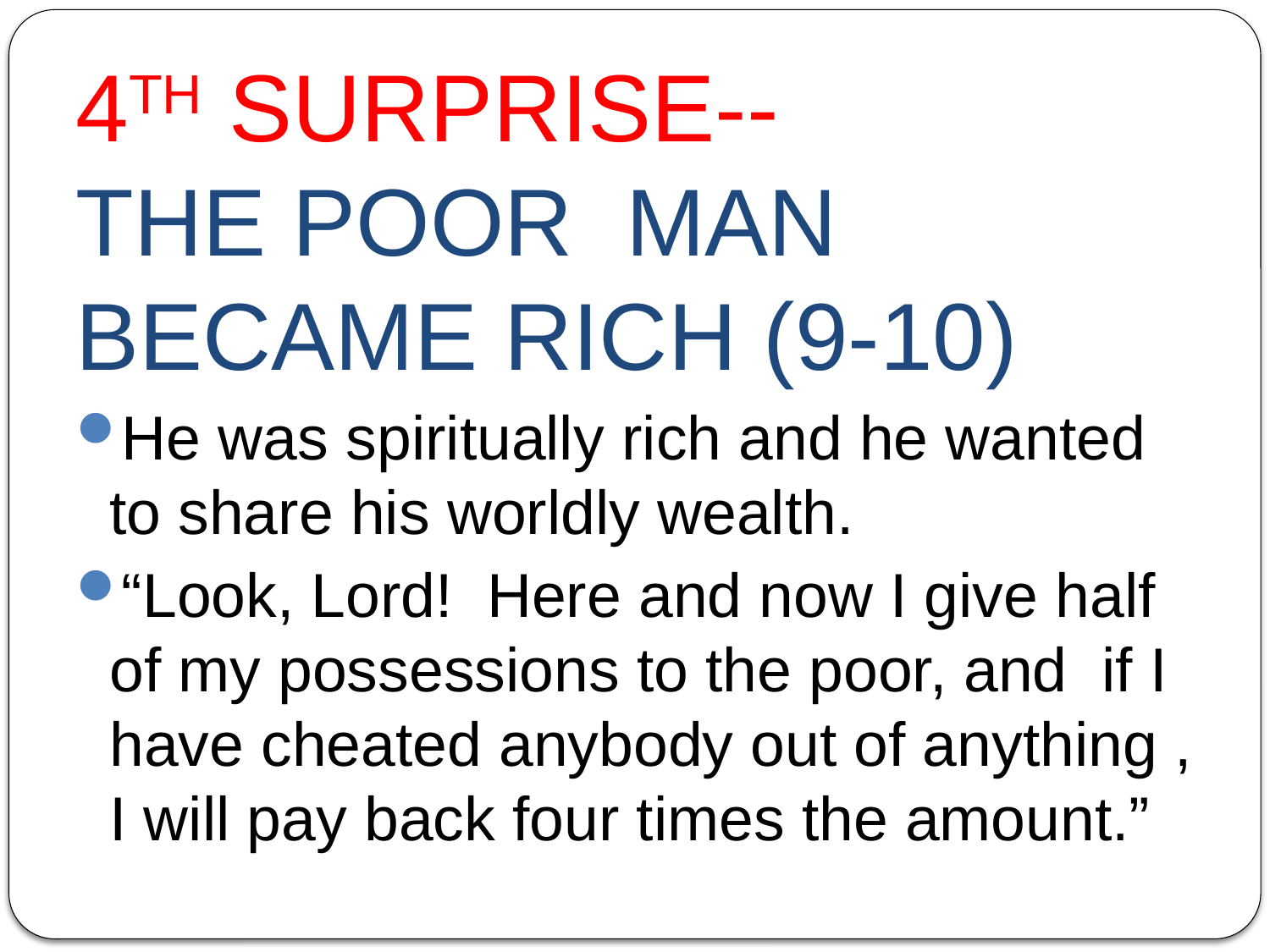

# 4TH SURPRISE-- THE POOR  MAN BECAME RICH (9-10)
He was spiritually rich and he wanted to share his worldly wealth.
“Look, Lord!  Here and now I give half of my possessions to the poor, and  if I have cheated anybody out of anything , I will pay back four times the amount.”